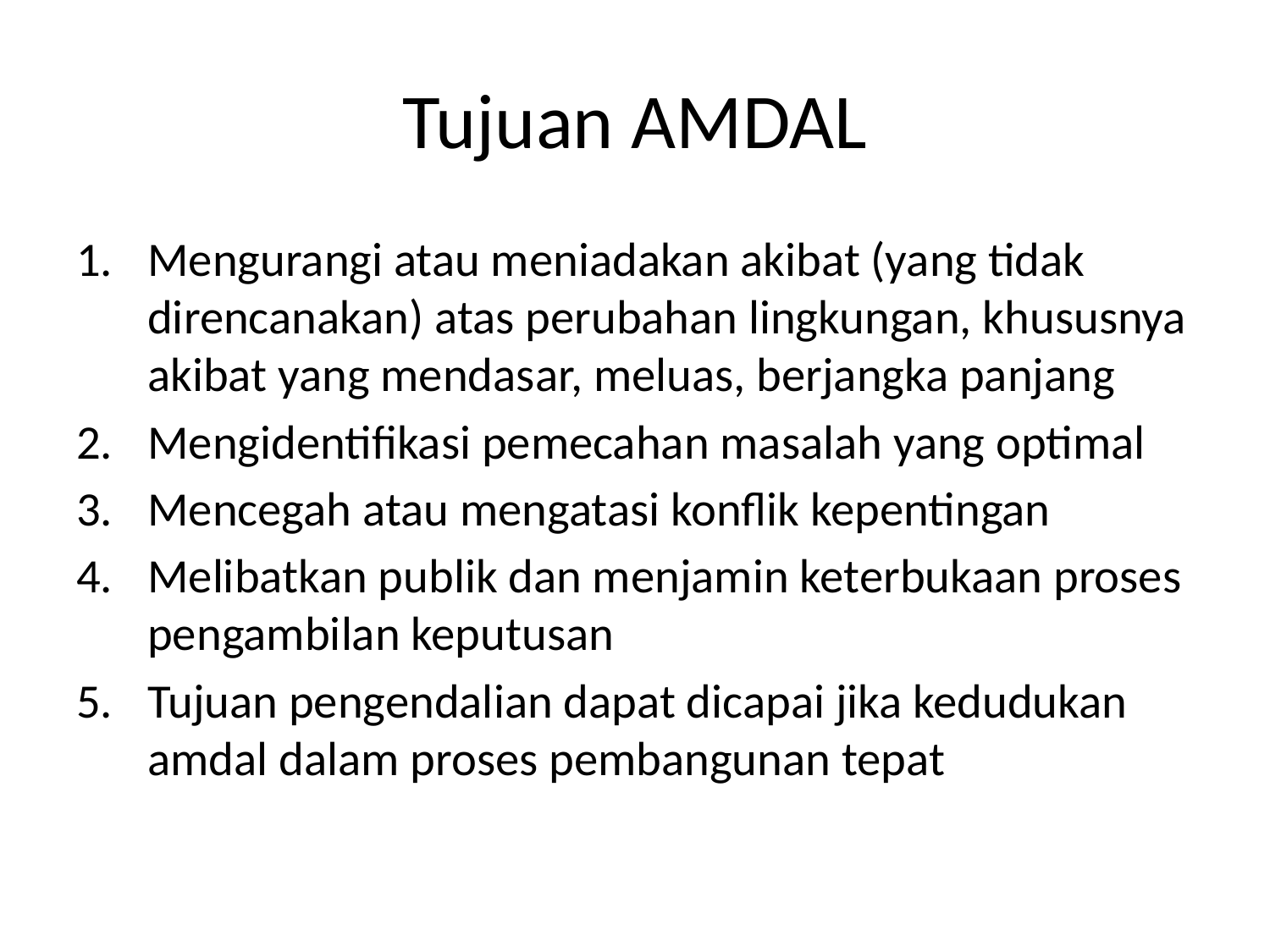

# Tujuan AMDAL
Mengurangi atau meniadakan akibat (yang tidak direncanakan) atas perubahan lingkungan, khususnya akibat yang mendasar, meluas, berjangka panjang
Mengidentifikasi pemecahan masalah yang optimal
Mencegah atau mengatasi konflik kepentingan
Melibatkan publik dan menjamin keterbukaan proses pengambilan keputusan
Tujuan pengendalian dapat dicapai jika kedudukan amdal dalam proses pembangunan tepat